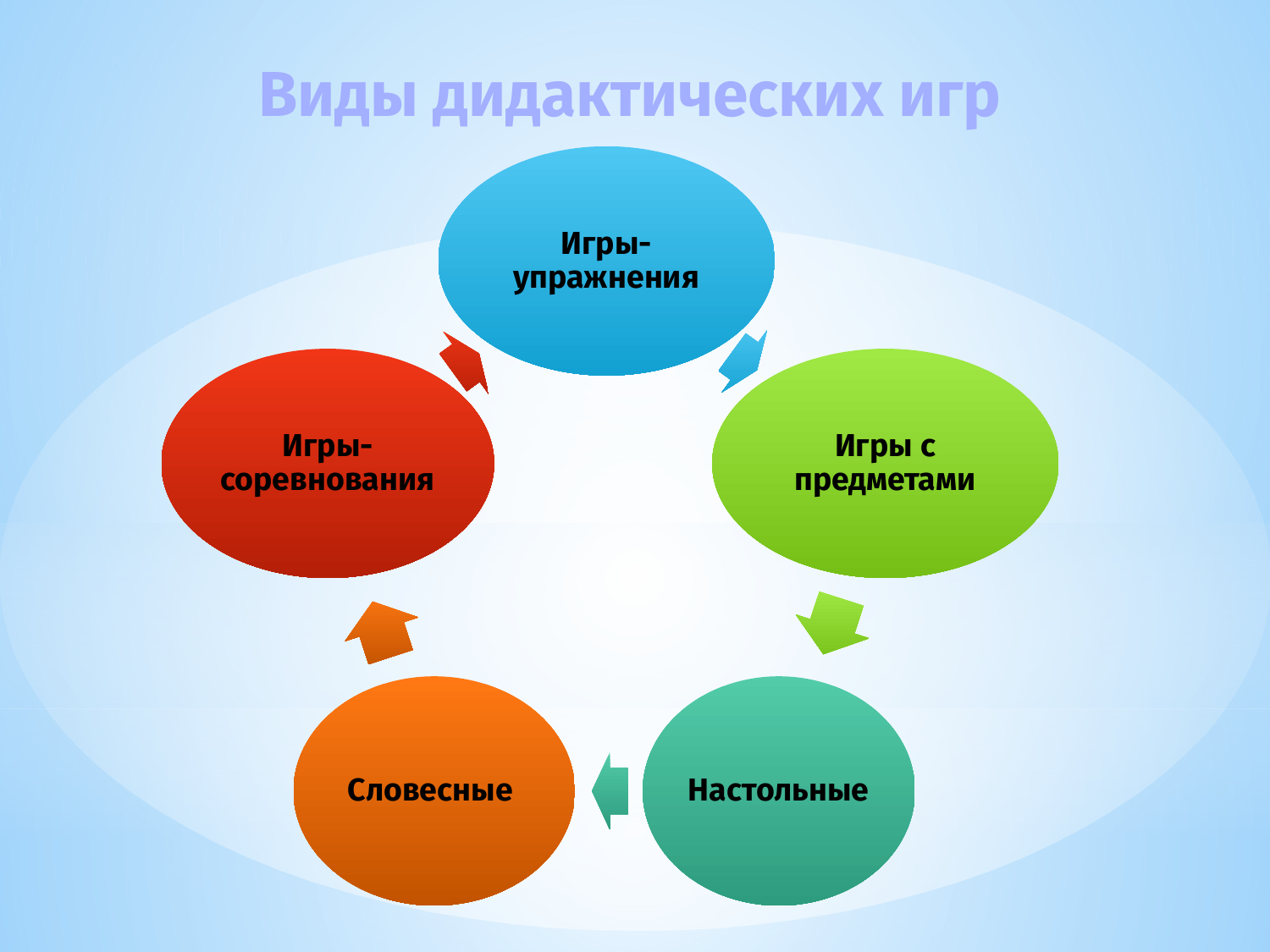

# Виды дидактических игр
Игры-упражнения

Игры с предметами

Настольные

Словесные

Игры-соревнования